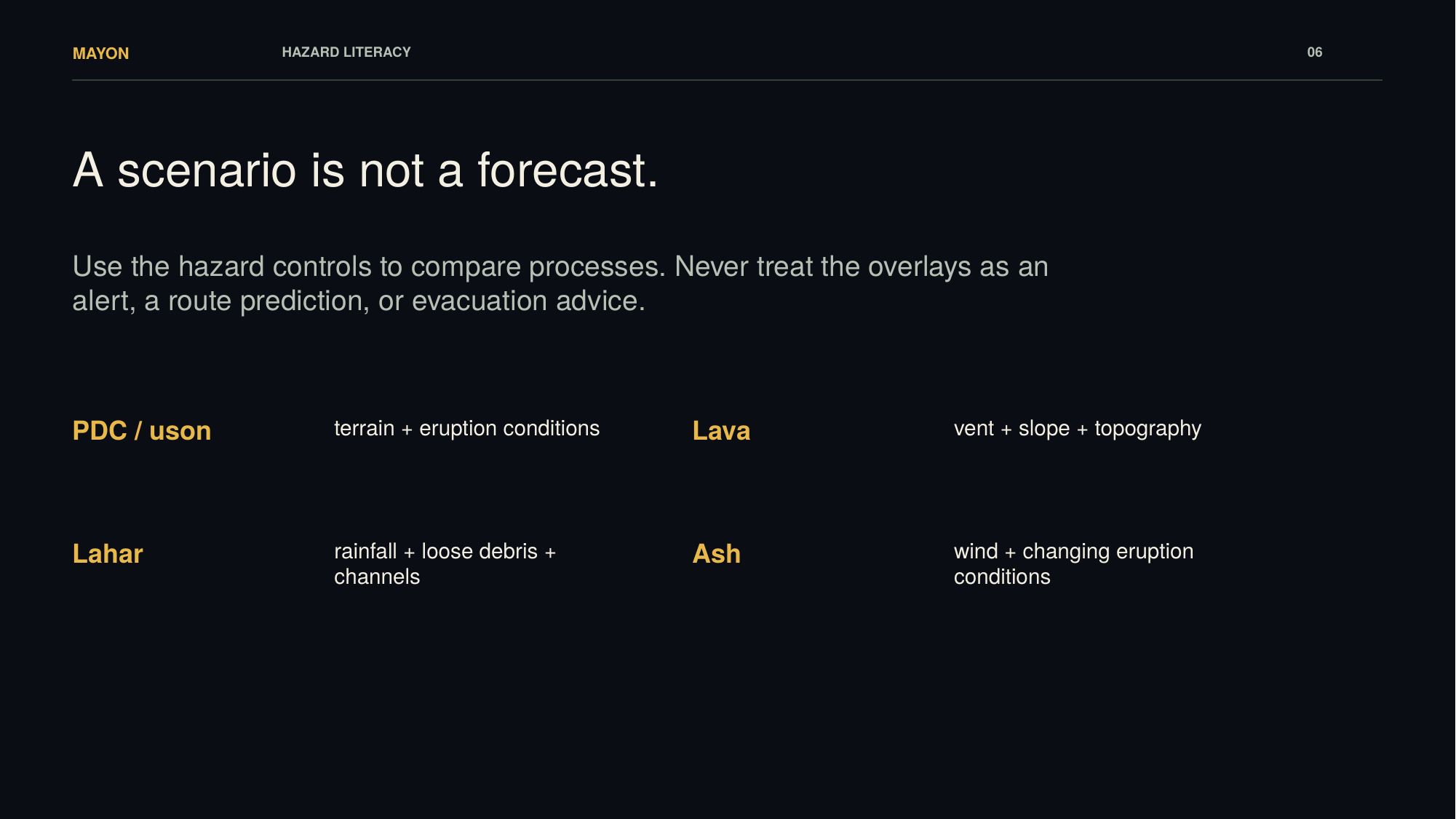

MAYON
HAZARD LITERACY
06

A scenario is not a forecast.
Use the hazard controls to compare processes. Never treat the overlays as an alert, a route prediction, or evacuation advice.
PDC / uson
terrain + eruption conditions
Lava
vent + slope + topography
Lahar
rainfall + loose debris + channels
Ash
wind + changing eruption conditions